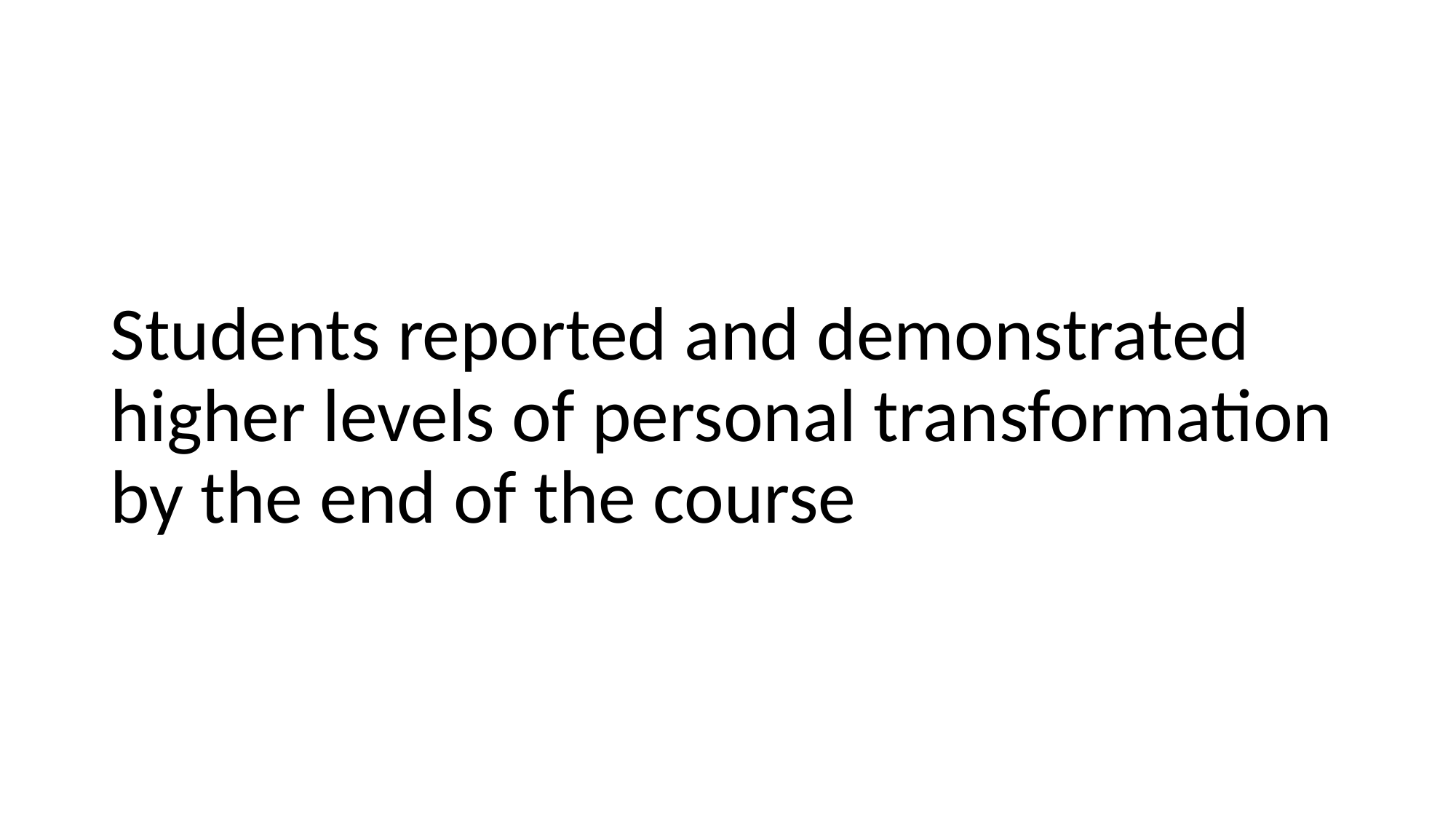

# Students reported and demonstrated higher levels of personal transformation by the end of the course